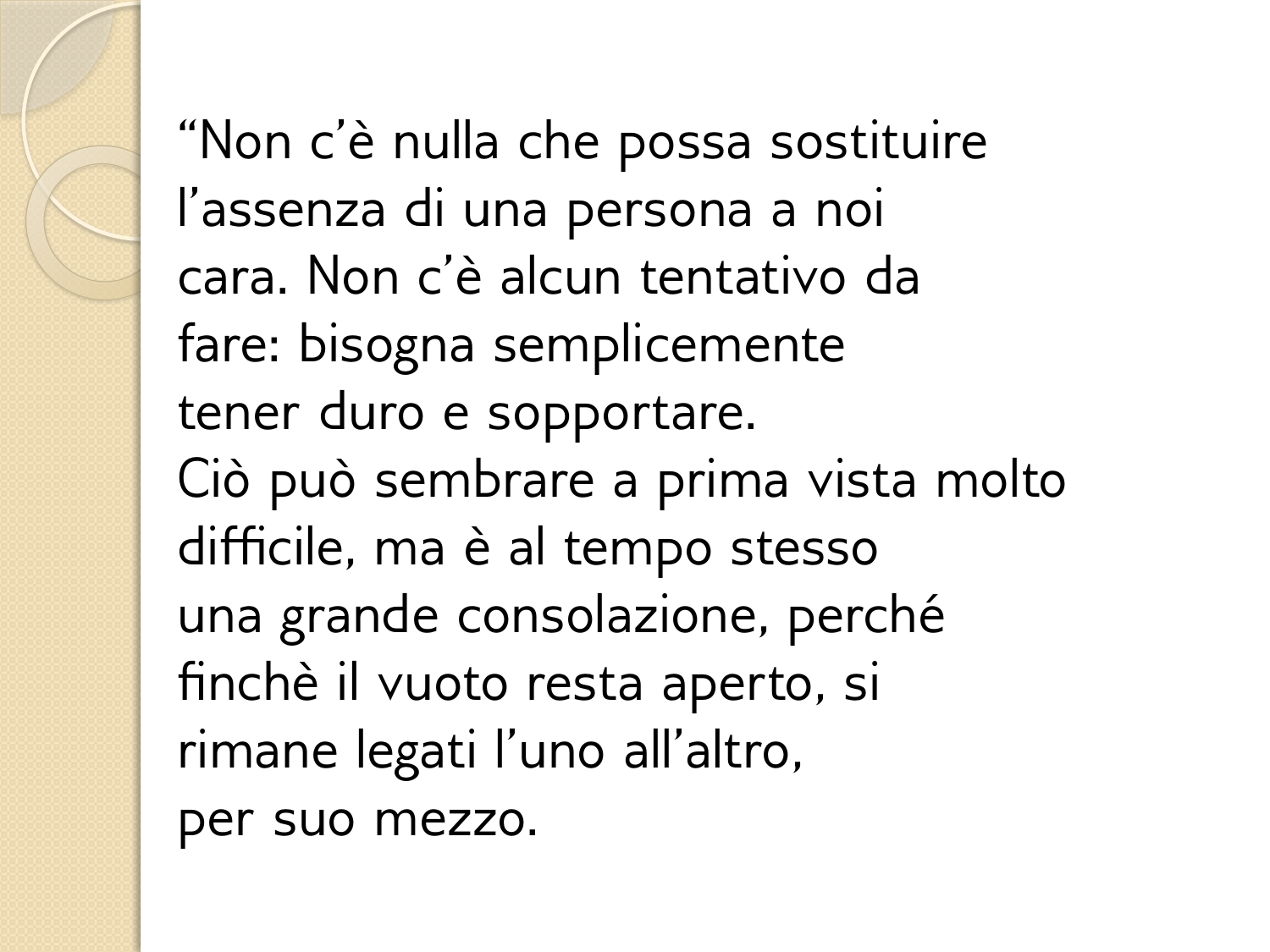

“Non c’è nulla che possa sostituire
l’assenza di una persona a noi
cara. Non c’è alcun tentativo da
fare: bisogna semplicemente
tener duro e sopportare.
Ciò può sembrare a prima vista molto
difficile, ma è al tempo stesso
una grande consolazione, perché
finchè il vuoto resta aperto, si
rimane legati l’uno all’altro,
per suo mezzo.